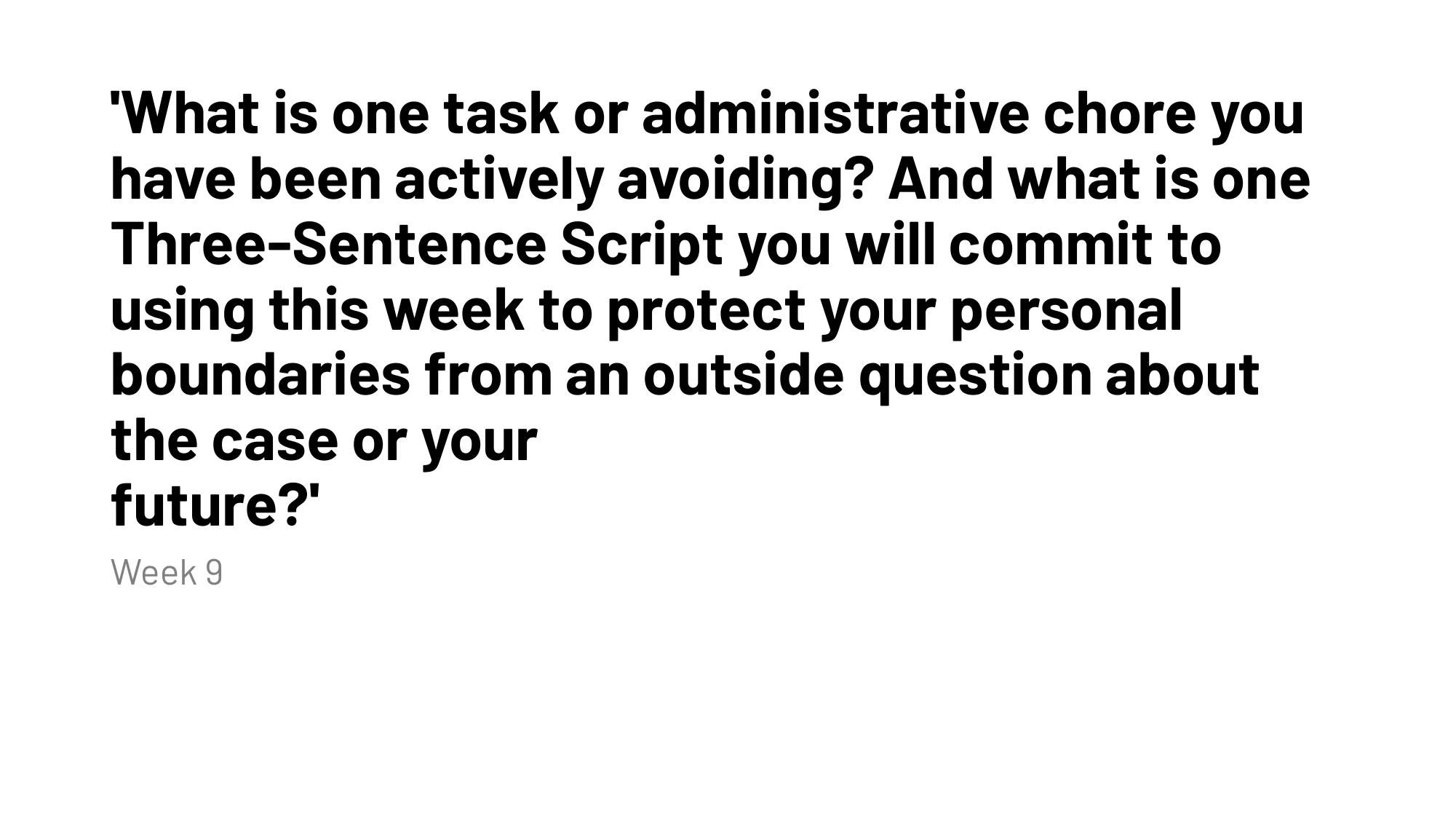

# 'What is one task or administrative chore you have been actively avoiding? And what is one Three-Sentence Script you will commit to using this week to protect your personal boundaries from an outside question about the case or your future?'
Week 9